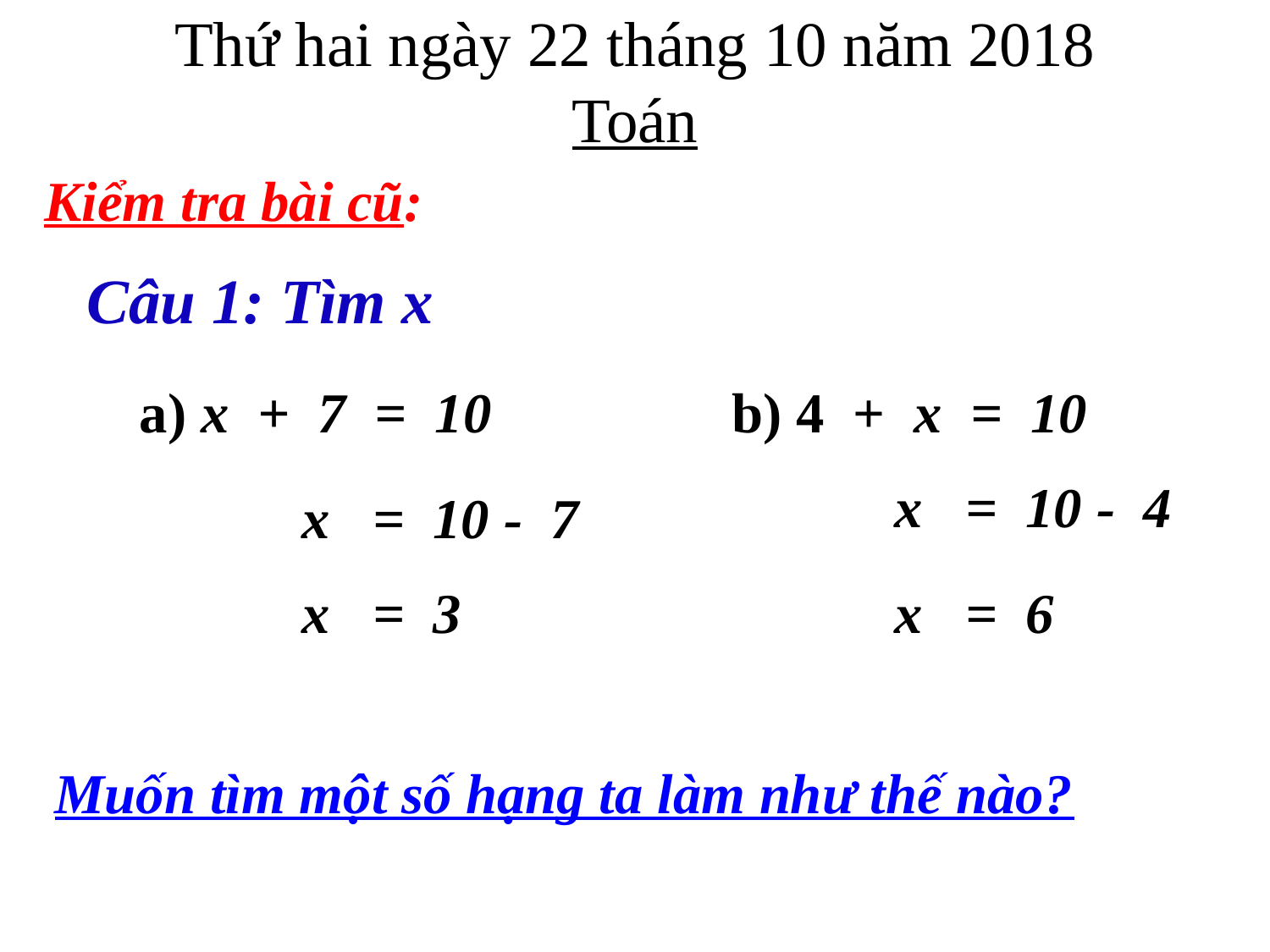

Thứ hai ngày 22 tháng 10 năm 2018
Toán
Kiểm tra bài cũ:
Câu 1: Tìm x

a) x  +  7  =  10
b) 4  +  x  =  10
 x   =  10 -  4
 x   =  10 -  7
 x   =  3
 x   =  6

Muốn tìm một số hạng ta làm như thế nào?